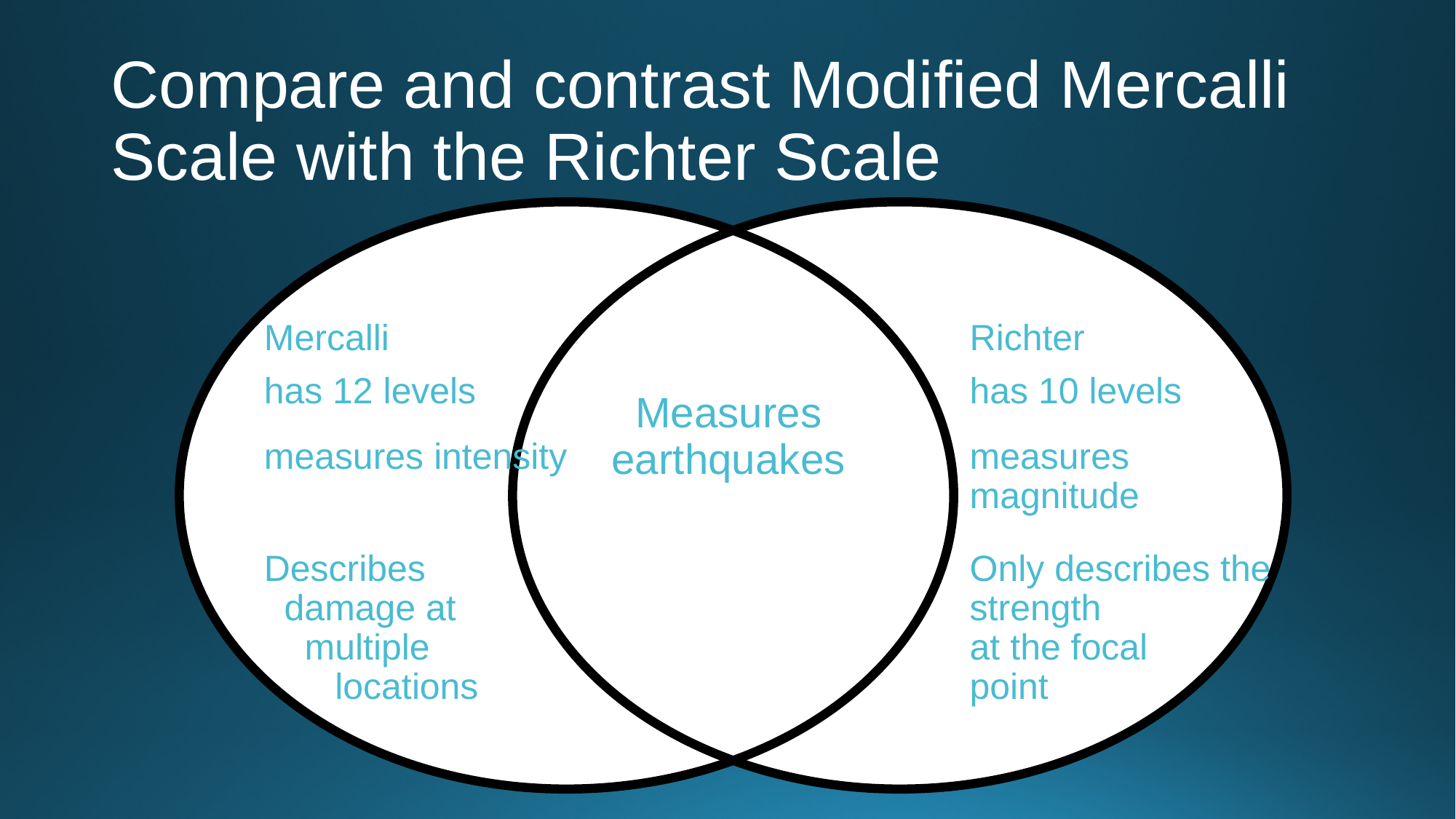

# Compare and contrast Modified Mercalli Scale with the Richter Scale

Mercalli
Richter
has 12 levels
has 10 levels
Measures earthquakes
measures intensity
measures magnitude
Describes
  damage at
    multiple
       locations
Only describes the strength
at the focal
point